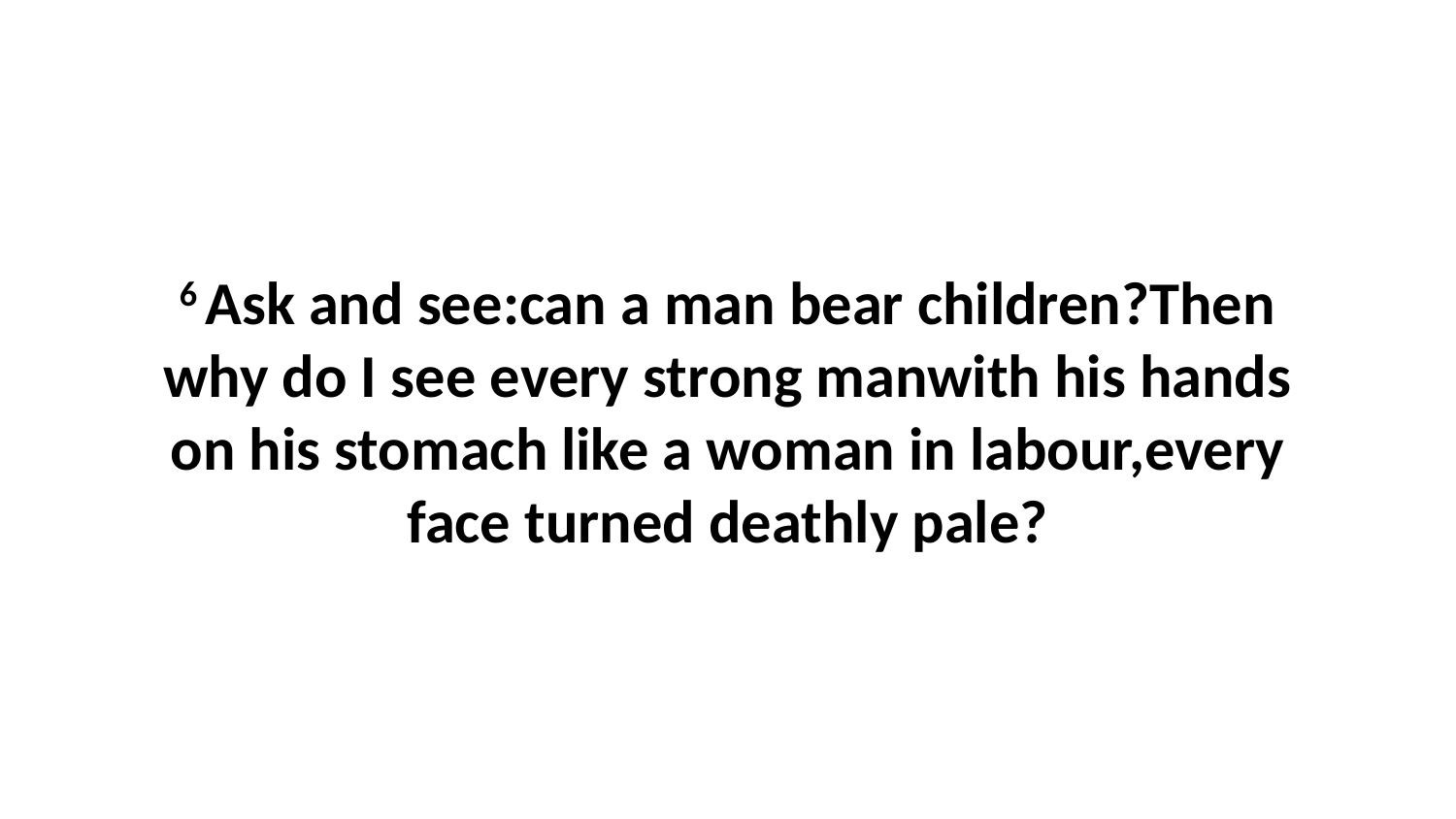

6 Ask and see:can a man bear children?Then why do I see every strong manwith his hands on his stomach like a woman in labour,every face turned deathly pale?